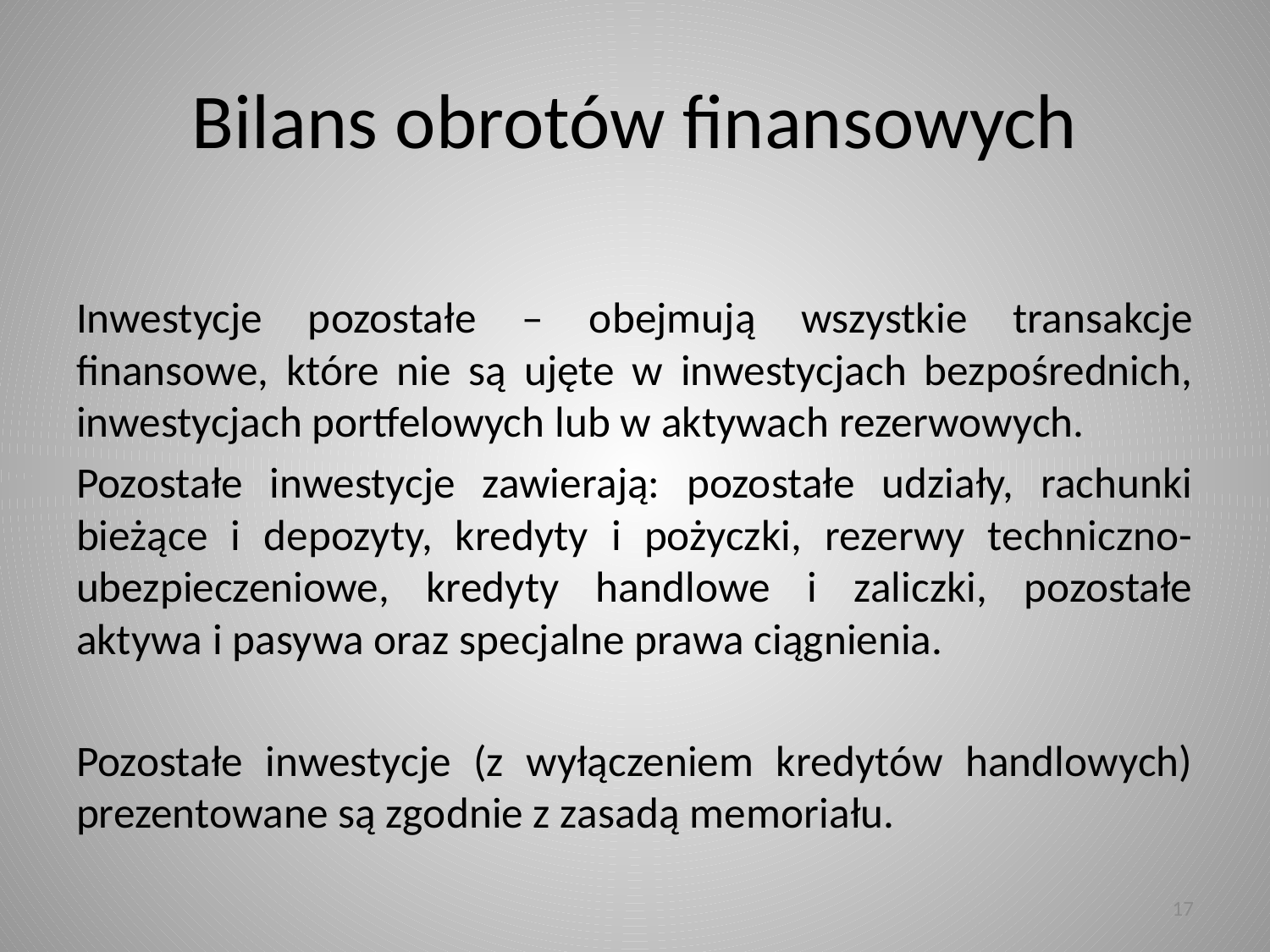

# Bilans obrotów finansowych

Inwestycje pozostałe – obejmują wszystkie transakcje finansowe, które nie są ujęte w inwestycjach bezpośrednich, inwestycjach portfelowych lub w aktywach rezerwowych.
Pozostałe inwestycje zawierają: pozostałe udziały, rachunki bieżące i depozyty, kredyty i pożyczki, rezerwy techniczno-ubezpieczeniowe, kredyty handlowe i zaliczki, pozostałe aktywa i pasywa oraz specjalne prawa ciągnienia.

Pozostałe inwestycje (z wyłączeniem kredytów handlowych) prezentowane są zgodnie z zasadą memoriału.

17